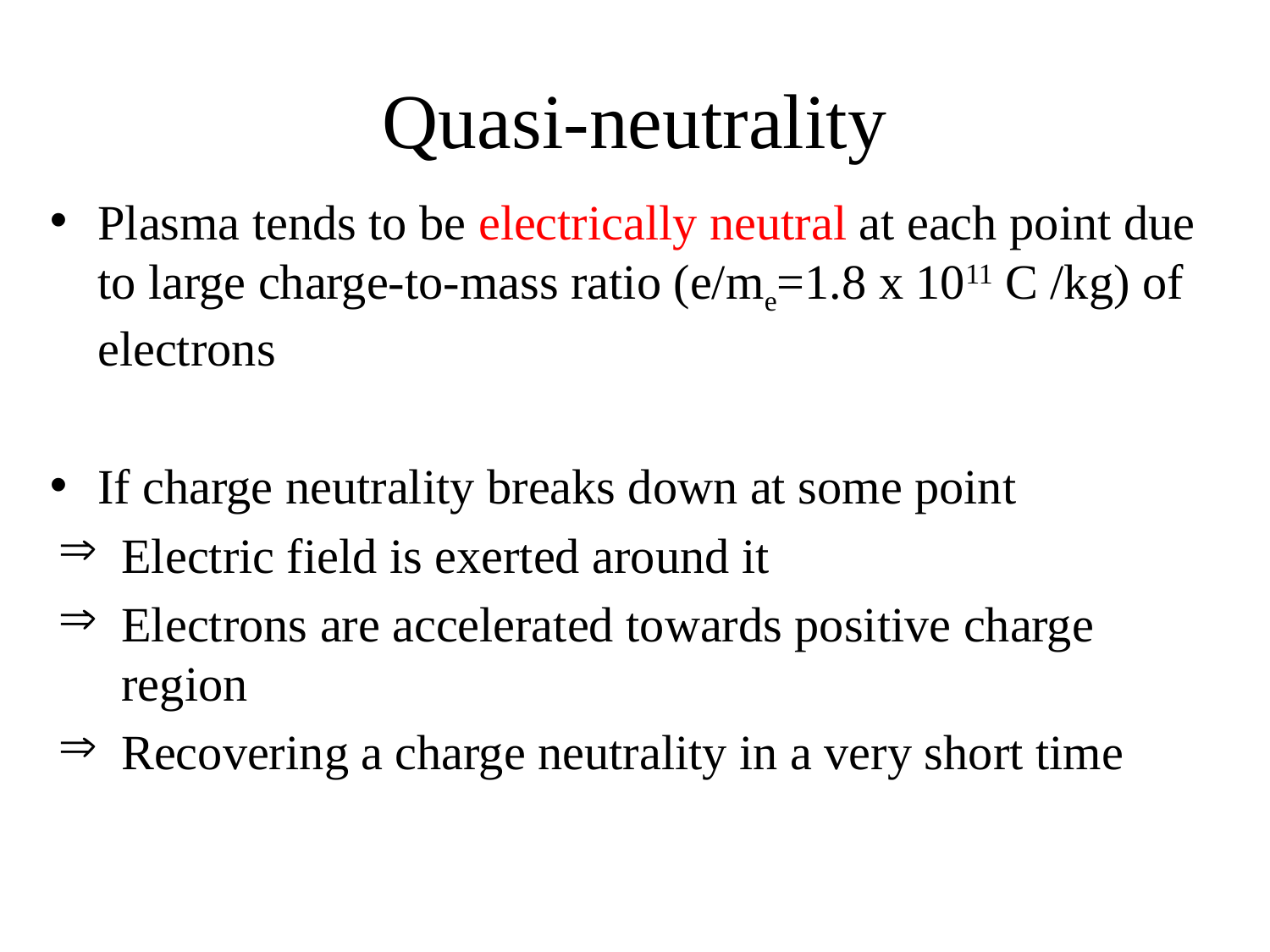

# Quasi-neutrality
Plasma tends to be electrically neutral at each point due to large charge-to-mass ratio (e/me=1.8 x 1011 C /kg) of electrons

If charge neutrality breaks down at some point
Electric field is exerted around it
Electrons are accelerated towards positive charge region
Recovering a charge neutrality in a very short time